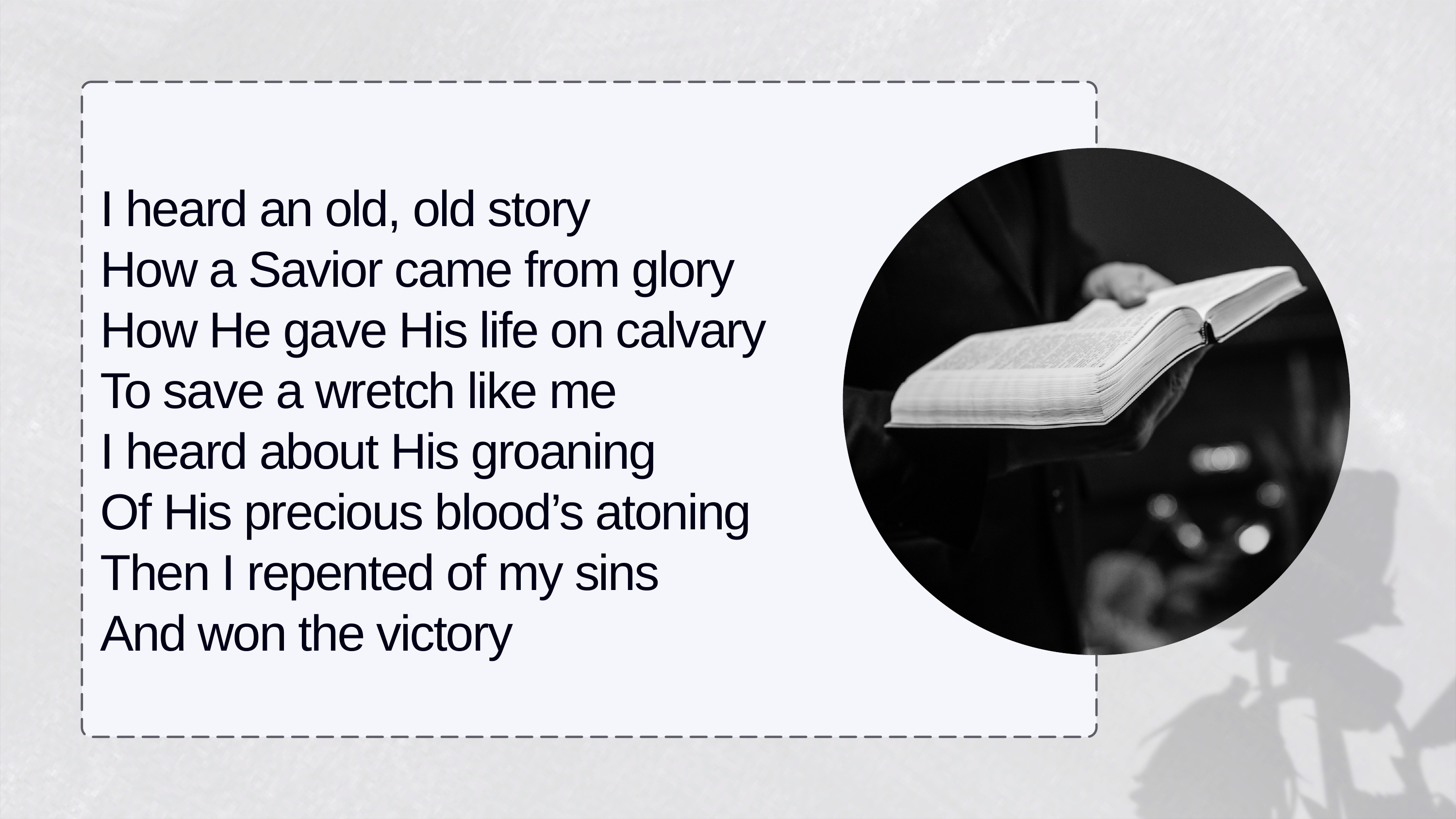

I heard an old, old story
How a Savior came from glory
How He gave His life on calvary
To save a wretch like me
I heard about His groaning
Of His precious blood’s atoning
Then I repented of my sins
And won the victory